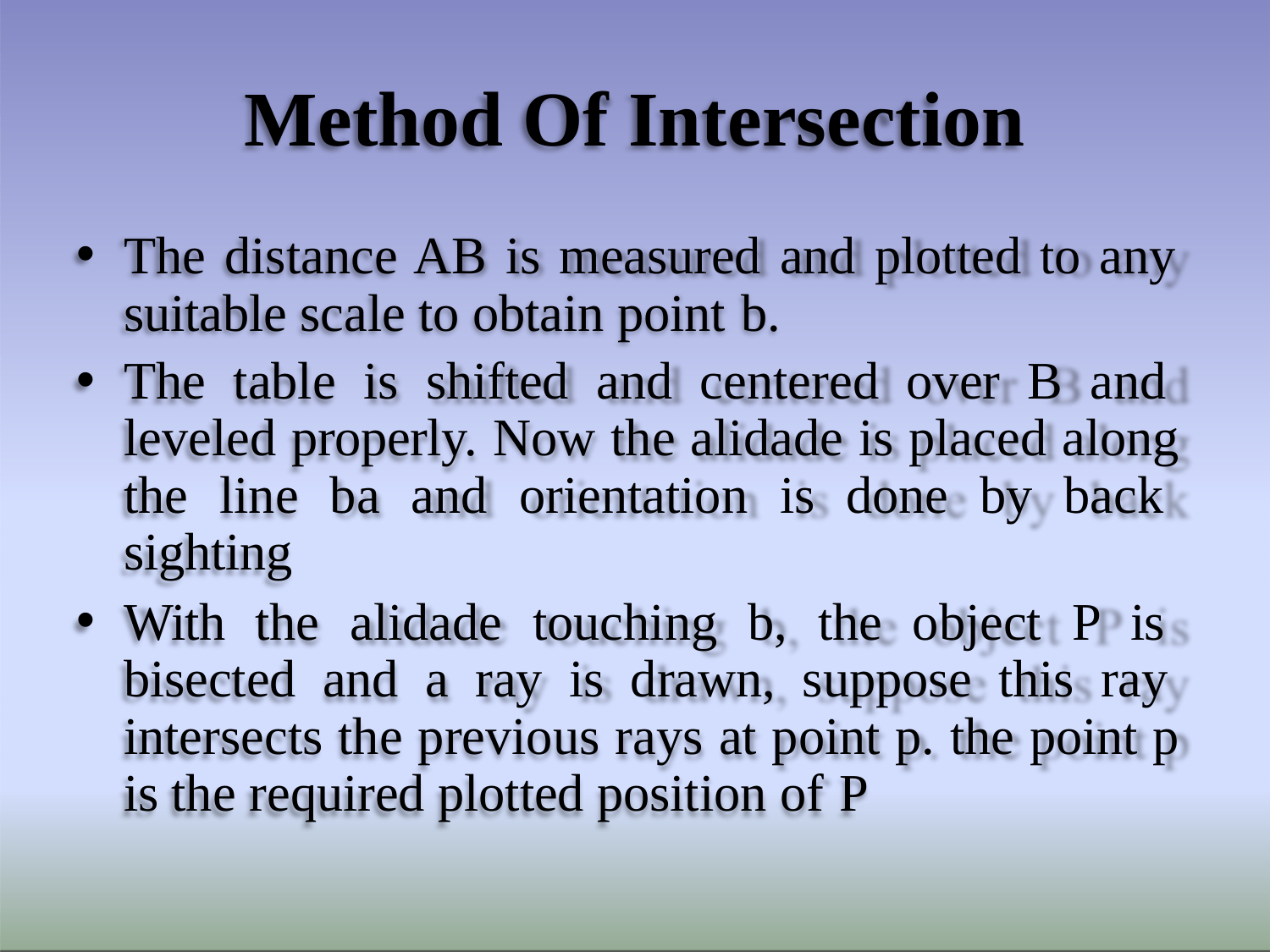

# Method Of Intersection

The distance AB is measured and plotted to any  suitable scale to obtain point b.
The table is shifted and centered over B and  leveled properly. Now the alidade is placed along  the line ba and orientation is done by back  sighting
With the alidade touching b, the object P is  bisected and a ray is drawn, suppose this ray  intersects the previous rays at point p. the point p  is the required plotted position of P